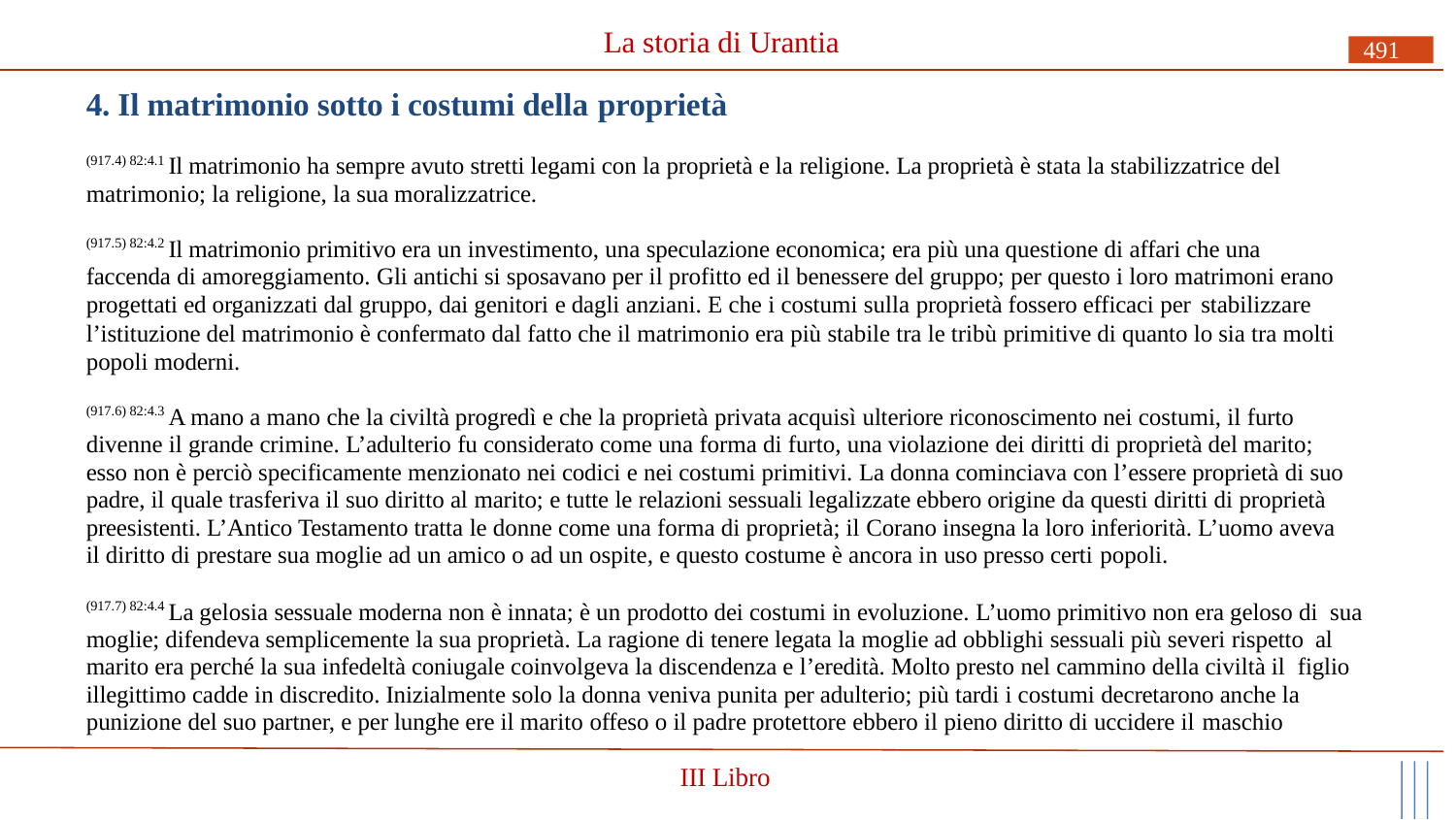

# La storia di Urantia
491

4. Il matrimonio sotto i costumi della proprietà
(917.4) 82:4.1 Il matrimonio ha sempre avuto stretti legami con la proprietà e la religione. La proprietà è stata la stabilizzatrice del  matrimonio; la religione, la sua moralizzatrice.

(917.5) 82:4.2 Il matrimonio primitivo era un investimento, una speculazione economica; era più una questione di affari che una  faccenda di amoreggiamento. Gli antichi si sposavano per il profitto ed il benessere del gruppo; per questo i loro matrimoni erano  progettati ed organizzati dal gruppo, dai genitori e dagli anziani. E che i costumi sulla proprietà fossero efficaci per stabilizzare
l’istituzione del matrimonio è confermato dal fatto che il matrimonio era più stabile tra le tribù primitive di quanto lo sia tra molti  popoli moderni.

(917.6) 82:4.3 A mano a mano che la civiltà progredì e che la proprietà privata acquisì ulteriore riconoscimento nei costumi, il furto  divenne il grande crimine. L’adulterio fu considerato come una forma di furto, una violazione dei diritti di proprietà del marito;  esso non è perciò specificamente menzionato nei codici e nei costumi primitivi. La donna cominciava con l’essere proprietà di suo  padre, il quale trasferiva il suo diritto al marito; e tutte le relazioni sessuali legalizzate ebbero origine da questi diritti di proprietà  preesistenti. L’Antico Testamento tratta le donne come una forma di proprietà; il Corano insegna la loro inferiorità. L’uomo aveva  il diritto di prestare sua moglie ad un amico o ad un ospite, e questo costume è ancora in uso presso certi popoli.

(917.7) 82:4.4 La gelosia sessuale moderna non è innata; è un prodotto dei costumi in evoluzione. L’uomo primitivo non era geloso di  sua moglie; difendeva semplicemente la sua proprietà. La ragione di tenere legata la moglie ad obblighi sessuali più severi rispetto  al marito era perché la sua infedeltà coniugale coinvolgeva la discendenza e l’eredità. Molto presto nel cammino della civiltà il  figlio illegittimo cadde in discredito. Inizialmente solo la donna veniva punita per adulterio; più tardi i costumi decretarono anche la  punizione del suo partner, e per lunghe ere il marito offeso o il padre protettore ebbero il pieno diritto di uccidere il maschio

III Libro